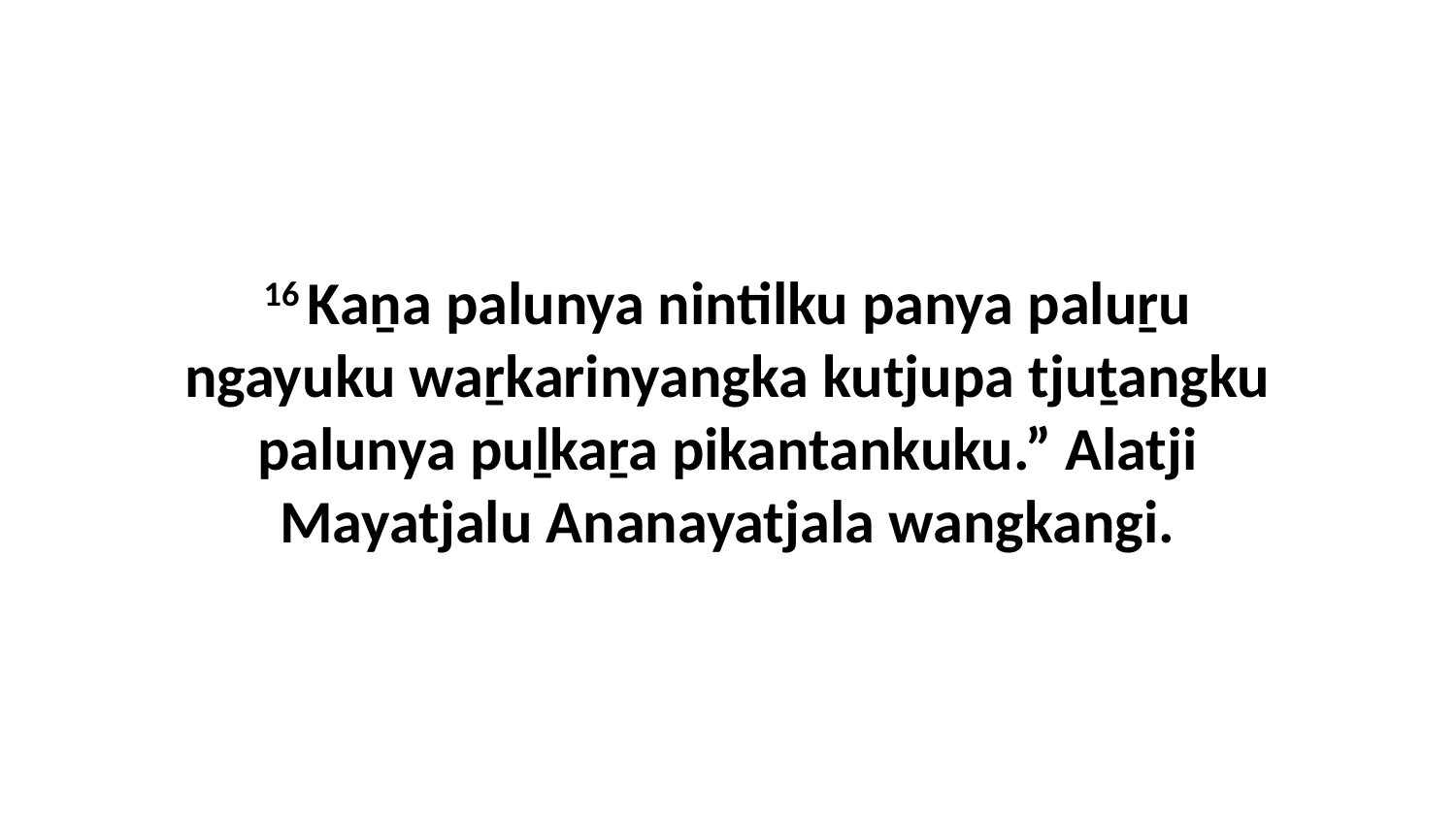

16 Kaṉa palunya nintilku panya paluṟu ngayuku waṟkarinyangka kutjupa tjuṯangku palunya puḻkaṟa pikantankuku.” Alatji Mayatjalu Ananayatjala wangkangi.